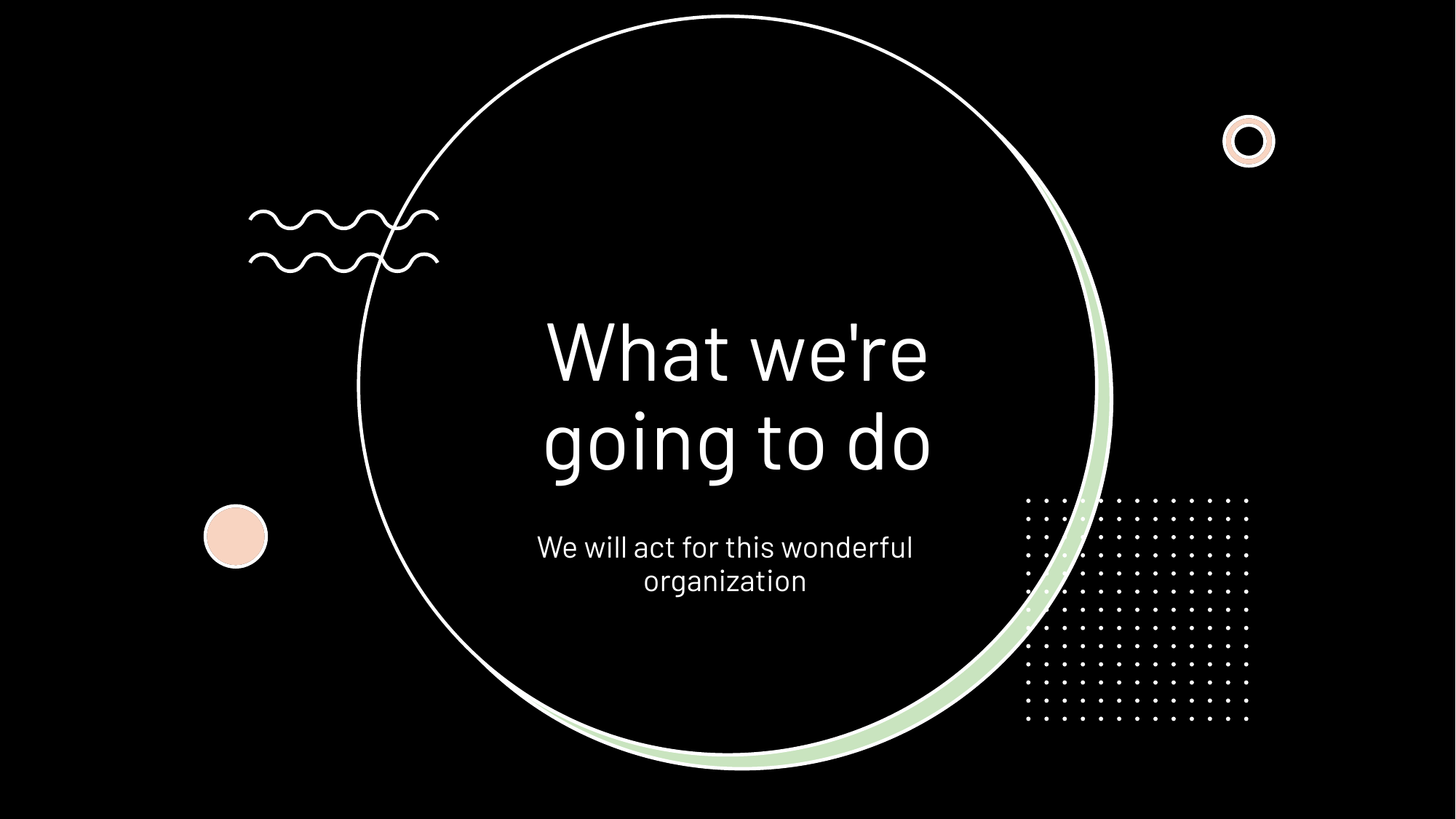

# What we're going to do

We will act for this wonderful organization